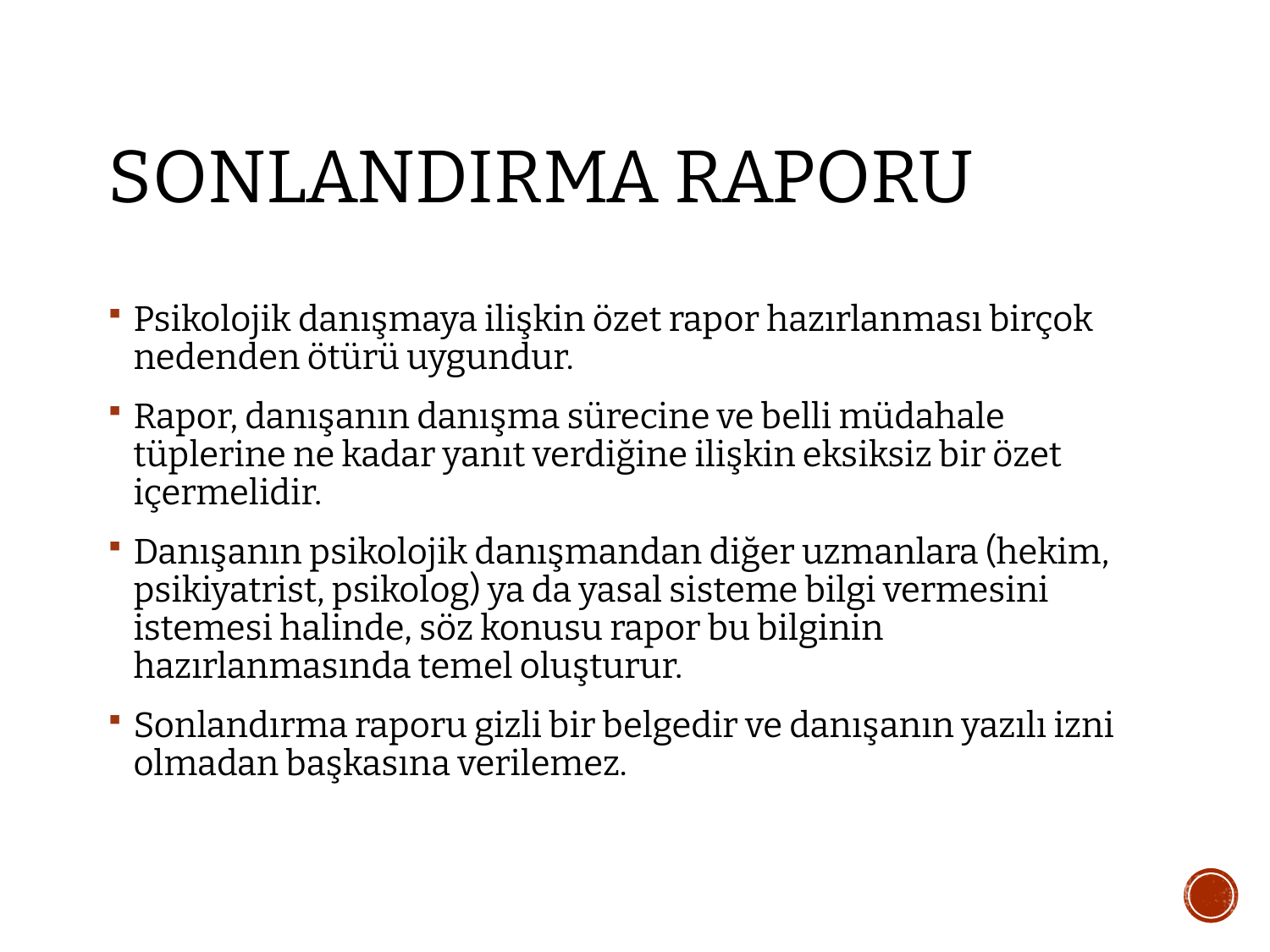

# SONLANDIRMA RAPORU
Psikolojik danışmaya ilişkin özet rapor hazırlanması birçok nedenden ötürü uygundur.
Rapor, danışanın danışma sürecine ve belli müdahale tüplerine ne kadar yanıt verdiğine ilişkin eksiksiz bir özet içermelidir.
Danışanın psikolojik danışmandan diğer uzmanlara (hekim, psikiyatrist, psikolog) ya da yasal sisteme bilgi vermesini istemesi halinde, söz konusu rapor bu bilginin hazırlanmasında temel oluşturur.
Sonlandırma raporu gizli bir belgedir ve danışanın yazılı izni olmadan başkasına verilemez.